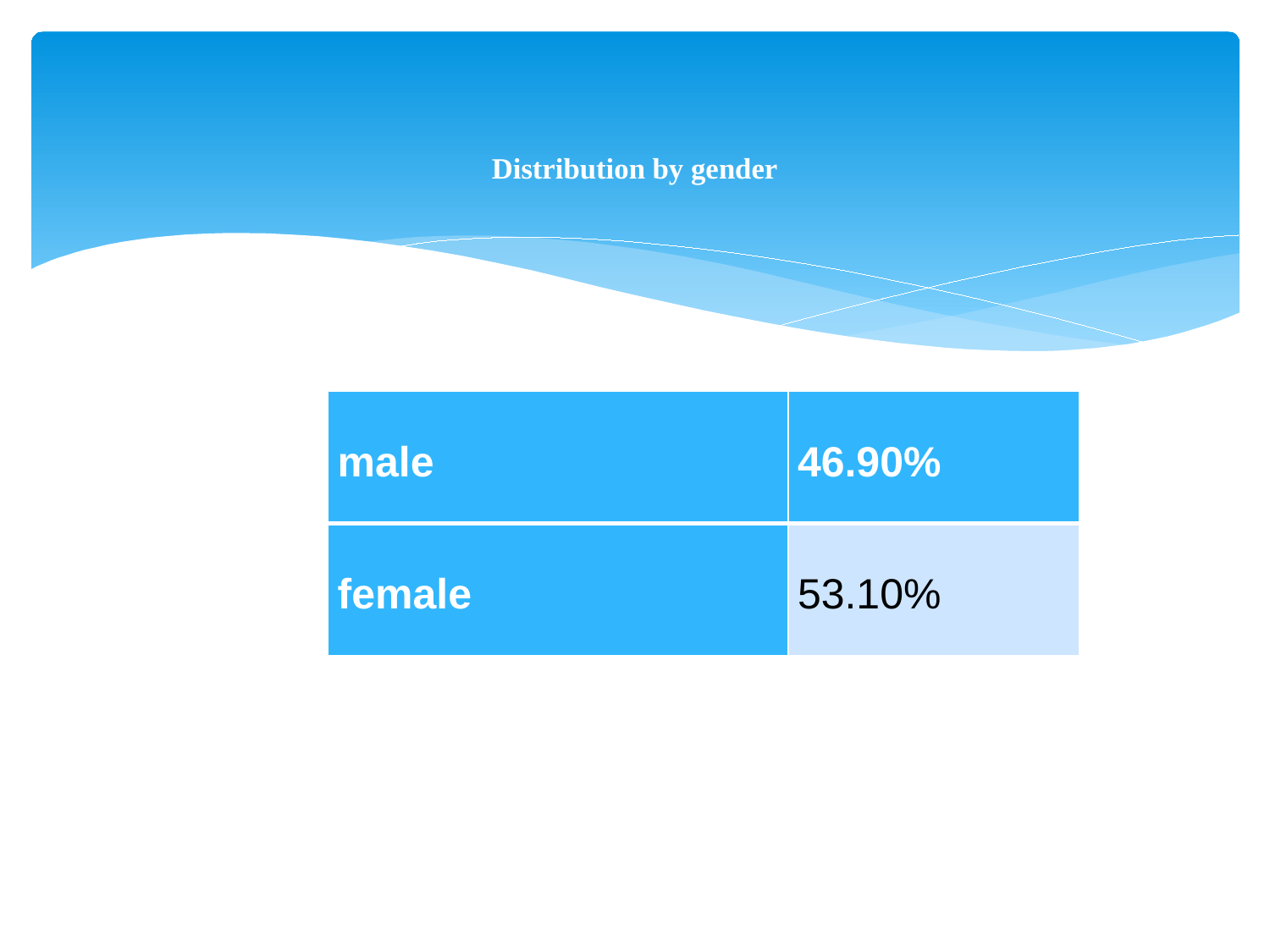

# Distribution by gender
| male | 46.90% |
| --- | --- |
| female | 53.10% |